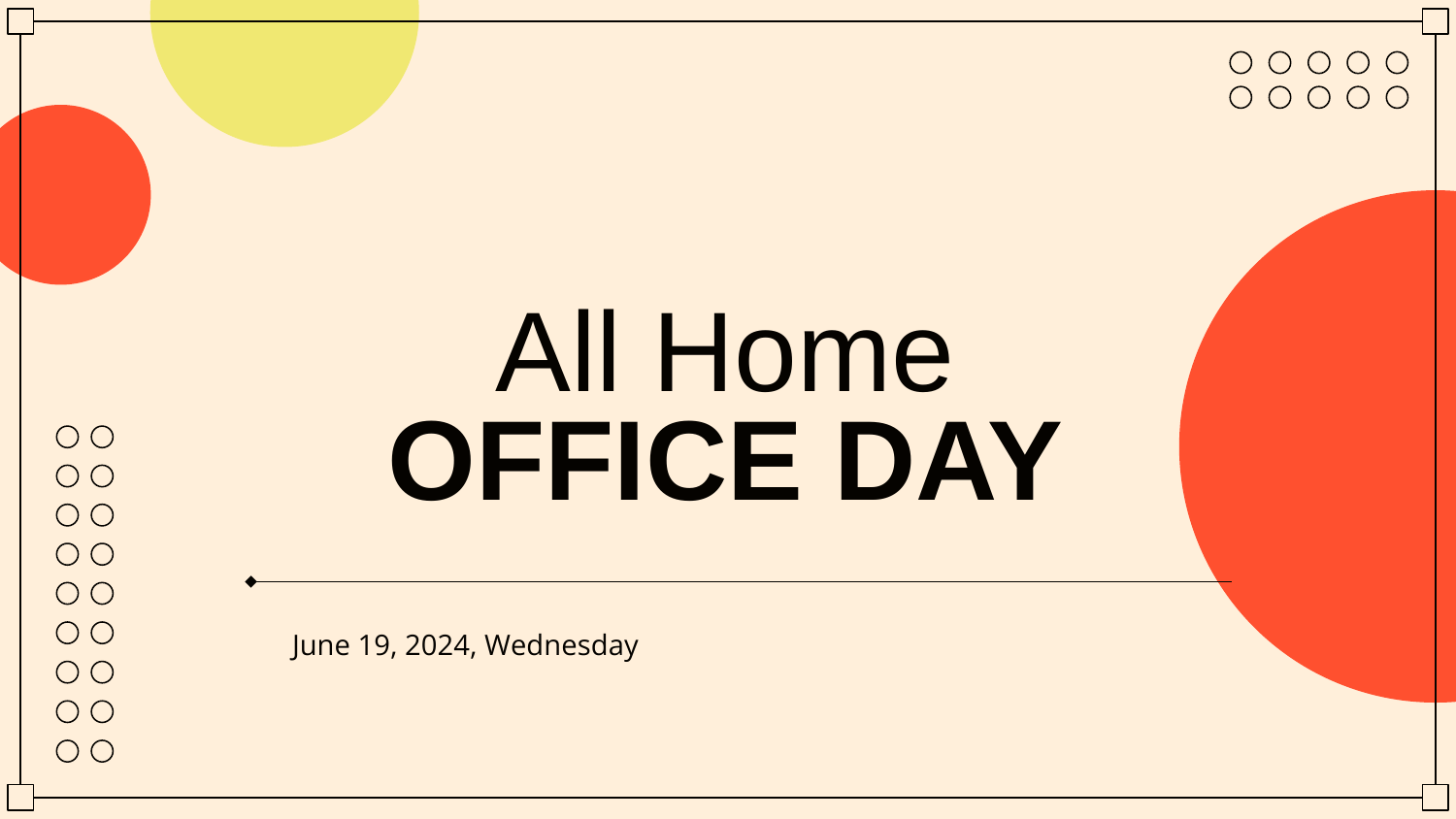

# All Home OFFICE DAY
June 19, 2024, Wednesday